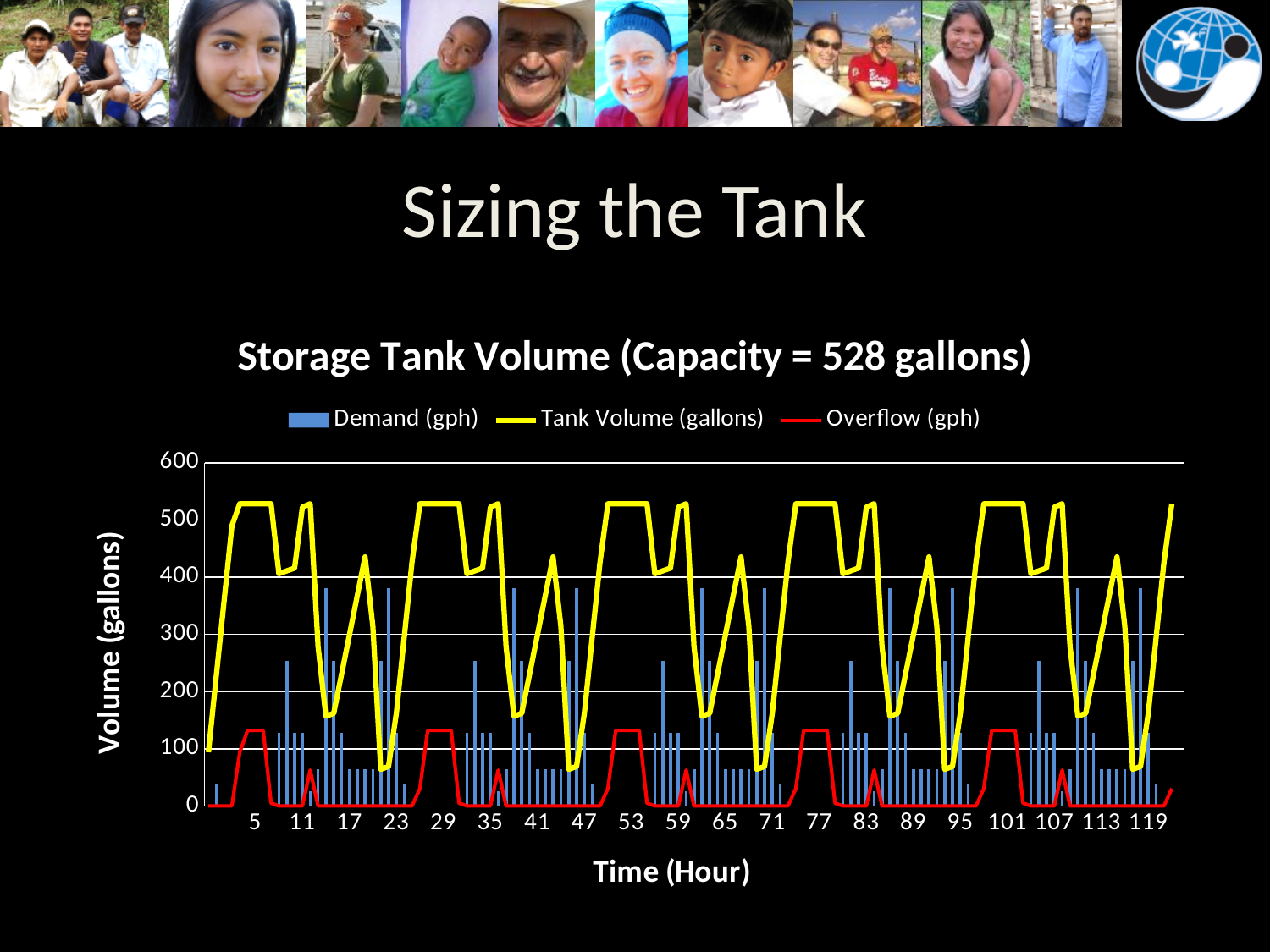

# Sizing the Tank

### Chart: Storage Tank Volume (Capacity = 528 gallons)

| Category |  |  |  |
|---|---|---|---|
| 0 | 38.13186962679316 | 93.86813037320684 | 0.0 |
| 1 | 0.0 | 225.86813037320684 | 0.0 |
| 2 | 0.0 | 357.86813037320684 | 0.0 |
| 3 | 0.0 | 489.86813037320684 | 0.0 |
| 4 | 0.0 | 528.3457494584455 | 93.52238091476136 |
| 5 | 0.0 | 528.3457494584455 | 132.0 |
| 6 | 0.0 | 528.3457494584455 | 132.0 |
| 7 | 0.0 | 528.3457494584455 | 132.0 |
| 8 | 127.10623208931054 | 528.3457494584455 | 4.893767910689462 |
| 9 | 254.21246417862108 | 406.13328527982446 | 0.0 |
| 10 | 127.10623208931054 | 411.0270531905139 | 0.0 |
| 11 | 127.10623208931054 | 415.9208211012034 | 0.0 |
| 12 | 25.421246417862108 | 522.4995746833413 | 0.0 |
| 13 | 63.55311604465527 | 528.3457494584455 | 62.600709180240415 |
| 14 | 381.3186962679316 | 279.0270531905139 | 0.0 |
| 15 | 254.21246417862108 | 156.81458901189285 | 0.0 |
| 16 | 127.10623208931054 | 161.7083569225823 | 0.0 |
| 17 | 63.55311604465527 | 230.15524087792704 | 0.0 |
| 18 | 63.55311604465527 | 298.6021248332718 | 0.0 |
| 19 | 63.55311604465527 | 367.0490087886165 | 0.0 |
| 20 | 63.55311604465527 | 435.49589274396124 | 0.0 |
| 21 | 254.21246417862108 | 313.28342856534016 | 0.0 |
| 22 | 381.3186962679316 | 63.964732297408545 | 0.0 |
| 23 | 127.10623208931054 | 68.85850020809801 | 0.0 |
| 24 | 38.13186962679316 | 162.72663058130485 | 0.0 |
| 25 | 0.0 | 294.72663058130485 | 0.0 |
| 26 | 0.0 | 426.72663058130485 | 0.0 |
| 27 | 0.0 | 528.3457494584455 | 30.38088112285925 |
| 28 | 0.0 | 528.3457494584455 | 132.0 |
| 29 | 0.0 | 528.3457494584455 | 132.0 |
| 30 | 0.0 | 528.3457494584455 | 132.0 |
| 31 | 0.0 | 528.3457494584455 | 132.0 |
| 32 | 127.10623208931054 | 528.3457494584455 | 4.893767910689462 |
| 33 | 254.21246417862108 | 406.13328527982446 | 0.0 |
| 34 | 127.10623208931054 | 411.0270531905139 | 0.0 |
| 35 | 127.10623208931054 | 415.9208211012034 | 0.0 |
| 36 | 25.421246417862108 | 522.4995746833413 | 0.0 |
| 37 | 63.55311604465527 | 528.3457494584455 | 62.600709180240415 |
| 38 | 381.3186962679316 | 279.0270531905139 | 0.0 |
| 39 | 254.21246417862108 | 156.81458901189285 | 0.0 |
| 40 | 127.10623208931054 | 161.7083569225823 | 0.0 |
| 41 | 63.55311604465527 | 230.15524087792704 | 0.0 |
| 42 | 63.55311604465527 | 298.6021248332718 | 0.0 |
| 43 | 63.55311604465527 | 367.0490087886165 | 0.0 |
| 44 | 63.55311604465527 | 435.49589274396124 | 0.0 |
| 45 | 254.21246417862108 | 313.28342856534016 | 0.0 |
| 46 | 381.3186962679316 | 63.964732297408545 | 0.0 |
| 47 | 127.10623208931054 | 68.85850020809801 | 0.0 |
| 48 | 38.13186962679316 | 162.72663058130485 | 0.0 |
| 49 | 0.0 | 294.72663058130485 | 0.0 |
| 50 | 0.0 | 426.72663058130485 | 0.0 |
| 51 | 0.0 | 528.3457494584455 | 30.38088112285925 |
| 52 | 0.0 | 528.3457494584455 | 132.0 |
| 53 | 0.0 | 528.3457494584455 | 132.0 |
| 54 | 0.0 | 528.3457494584455 | 132.0 |
| 55 | 0.0 | 528.3457494584455 | 132.0 |
| 56 | 127.10623208931054 | 528.3457494584455 | 4.893767910689462 |
| 57 | 254.21246417862108 | 406.13328527982446 | 0.0 |
| 58 | 127.10623208931054 | 411.0270531905139 | 0.0 |
| 59 | 127.10623208931054 | 415.9208211012034 | 0.0 |
| 60 | 25.421246417862108 | 522.4995746833413 | 0.0 |
| 61 | 63.55311604465527 | 528.3457494584455 | 62.600709180240415 |
| 62 | 381.3186962679316 | 279.0270531905139 | 0.0 |
| 63 | 254.21246417862108 | 156.81458901189285 | 0.0 |
| 64 | 127.10623208931054 | 161.7083569225823 | 0.0 |
| 65 | 63.55311604465527 | 230.15524087792704 | 0.0 |
| 66 | 63.55311604465527 | 298.6021248332718 | 0.0 |
| 67 | 63.55311604465527 | 367.0490087886165 | 0.0 |
| 68 | 63.55311604465527 | 435.49589274396124 | 0.0 |
| 69 | 254.21246417862108 | 313.28342856534016 | 0.0 |
| 70 | 381.3186962679316 | 63.964732297408545 | 0.0 |
| 71 | 127.10623208931054 | 68.85850020809801 | 0.0 |
| 72 | 38.13186962679316 | 162.72663058130485 | 0.0 |
| 73 | 0.0 | 294.72663058130485 | 0.0 |
| 74 | 0.0 | 426.72663058130485 | 0.0 |
| 75 | 0.0 | 528.3457494584455 | 30.38088112285925 |
| 76 | 0.0 | 528.3457494584455 | 132.0 |
| 77 | 0.0 | 528.3457494584455 | 132.0 |
| 78 | 0.0 | 528.3457494584455 | 132.0 |
| 79 | 0.0 | 528.3457494584455 | 132.0 |
| 80 | 127.10623208931054 | 528.3457494584455 | 4.893767910689462 |
| 81 | 254.21246417862108 | 406.13328527982446 | 0.0 |
| 82 | 127.10623208931054 | 411.0270531905139 | 0.0 |
| 83 | 127.10623208931054 | 415.9208211012034 | 0.0 |
| 84 | 25.421246417862108 | 522.4995746833413 | 0.0 |
| 85 | 63.55311604465527 | 528.3457494584455 | 62.600709180240415 |
| 86 | 381.3186962679316 | 279.0270531905139 | 0.0 |
| 87 | 254.21246417862108 | 156.81458901189285 | 0.0 |
| 88 | 127.10623208931054 | 161.7083569225823 | 0.0 |
| 89 | 63.55311604465527 | 230.15524087792704 | 0.0 |
| 90 | 63.55311604465527 | 298.6021248332718 | 0.0 |
| 91 | 63.55311604465527 | 367.0490087886165 | 0.0 |
| 92 | 63.55311604465527 | 435.49589274396124 | 0.0 |
| 93 | 254.21246417862108 | 313.28342856534016 | 0.0 |
| 94 | 381.3186962679316 | 63.964732297408545 | 0.0 |
| 95 | 127.10623208931054 | 68.85850020809801 | 0.0 |
| 96 | 38.13186962679316 | 162.72663058130485 | 0.0 |
| 97 | 0.0 | 294.72663058130485 | 0.0 |
| 98 | 0.0 | 426.72663058130485 | 0.0 |
| 99 | 0.0 | 528.3457494584455 | 30.38088112285925 |
| 100 | 0.0 | 528.3457494584455 | 132.0 |
| 101 | 0.0 | 528.3457494584455 | 132.0 |
| 102 | 0.0 | 528.3457494584455 | 132.0 |
| 103 | 0.0 | 528.3457494584455 | 132.0 |
| 104 | 127.10623208931054 | 528.3457494584455 | 4.893767910689462 |
| 105 | 254.21246417862108 | 406.13328527982446 | 0.0 |
| 106 | 127.10623208931054 | 411.0270531905139 | 0.0 |
| 107 | 127.10623208931054 | 415.9208211012034 | 0.0 |
| 108 | 25.421246417862108 | 522.4995746833413 | 0.0 |
| 109 | 63.55311604465527 | 528.3457494584455 | 62.600709180240415 |
| 110 | 381.3186962679316 | 279.0270531905139 | 0.0 |
| 111 | 254.21246417862108 | 156.81458901189285 | 0.0 |
| 112 | 127.10623208931054 | 161.7083569225823 | 0.0 |
| 113 | 63.55311604465527 | 230.15524087792704 | 0.0 |
| 114 | 63.55311604465527 | 298.6021248332718 | 0.0 |
| 115 | 63.55311604465527 | 367.0490087886165 | 0.0 |
| 116 | 63.55311604465527 | 435.49589274396124 | 0.0 |
| 117 | 254.21246417862108 | 313.28342856534016 | 0.0 |
| 118 | 381.3186962679316 | 63.964732297408545 | 0.0 |
| 119 | 127.10623208931054 | 68.85850020809801 | 0.0 |
| 120 | 38.13186962679316 | 162.72663058130485 | 0.0 |
| 121 | 0.0 | 294.72663058130485 | 0.0 |
| 122 | 0.0 | 426.72663058130485 | 0.0 |
| 123 | 0.0 | 528.3457494584455 | 30.38088112285925 |